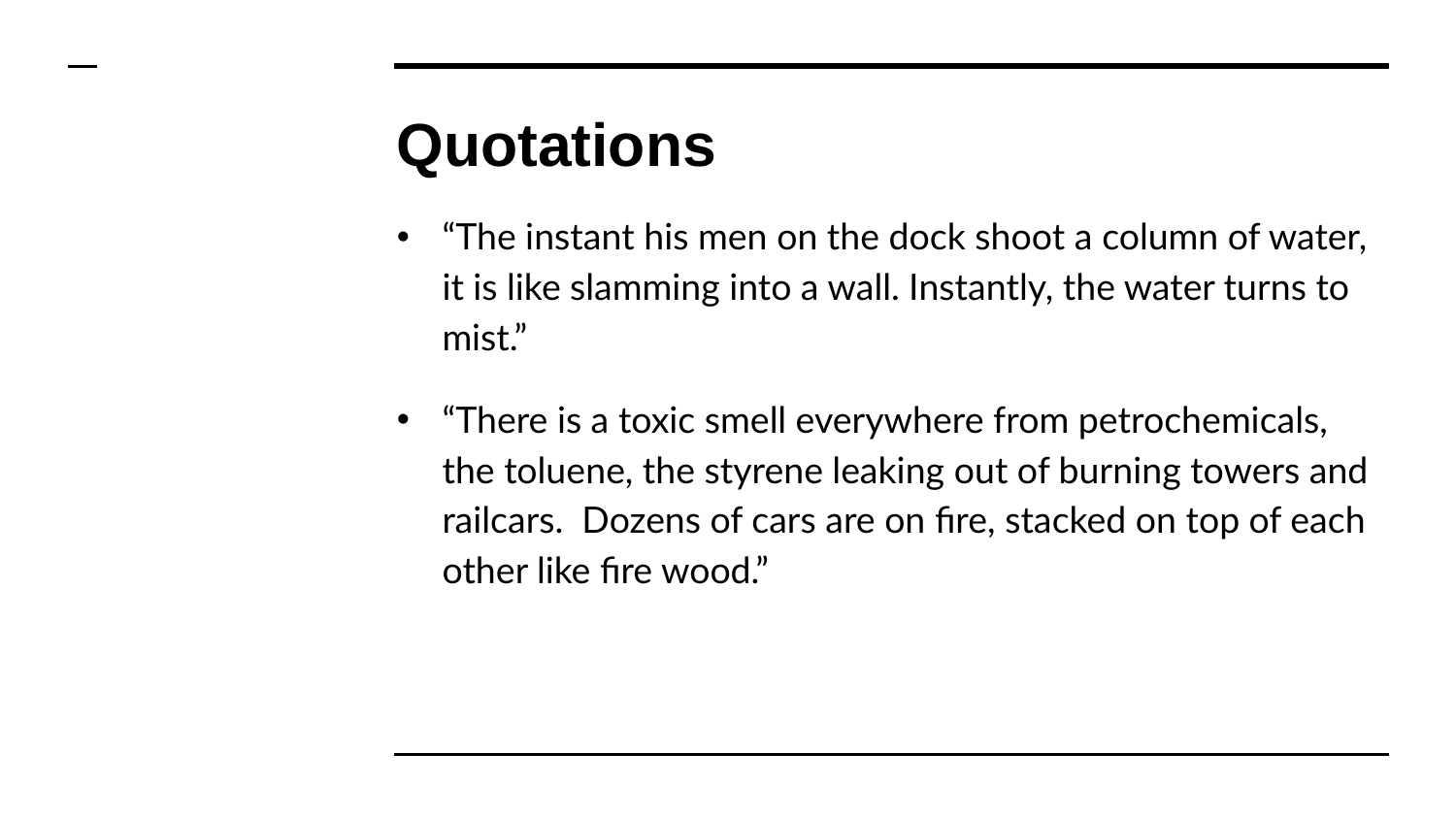

# Quotations
“The instant his men on the dock shoot a column of water, it is like slamming into a wall. Instantly, the water turns to mist.”
“There is a toxic smell everywhere from petrochemicals, the toluene, the styrene leaking out of burning towers and railcars.  Dozens of cars are on fire, stacked on top of each other like fire wood.”